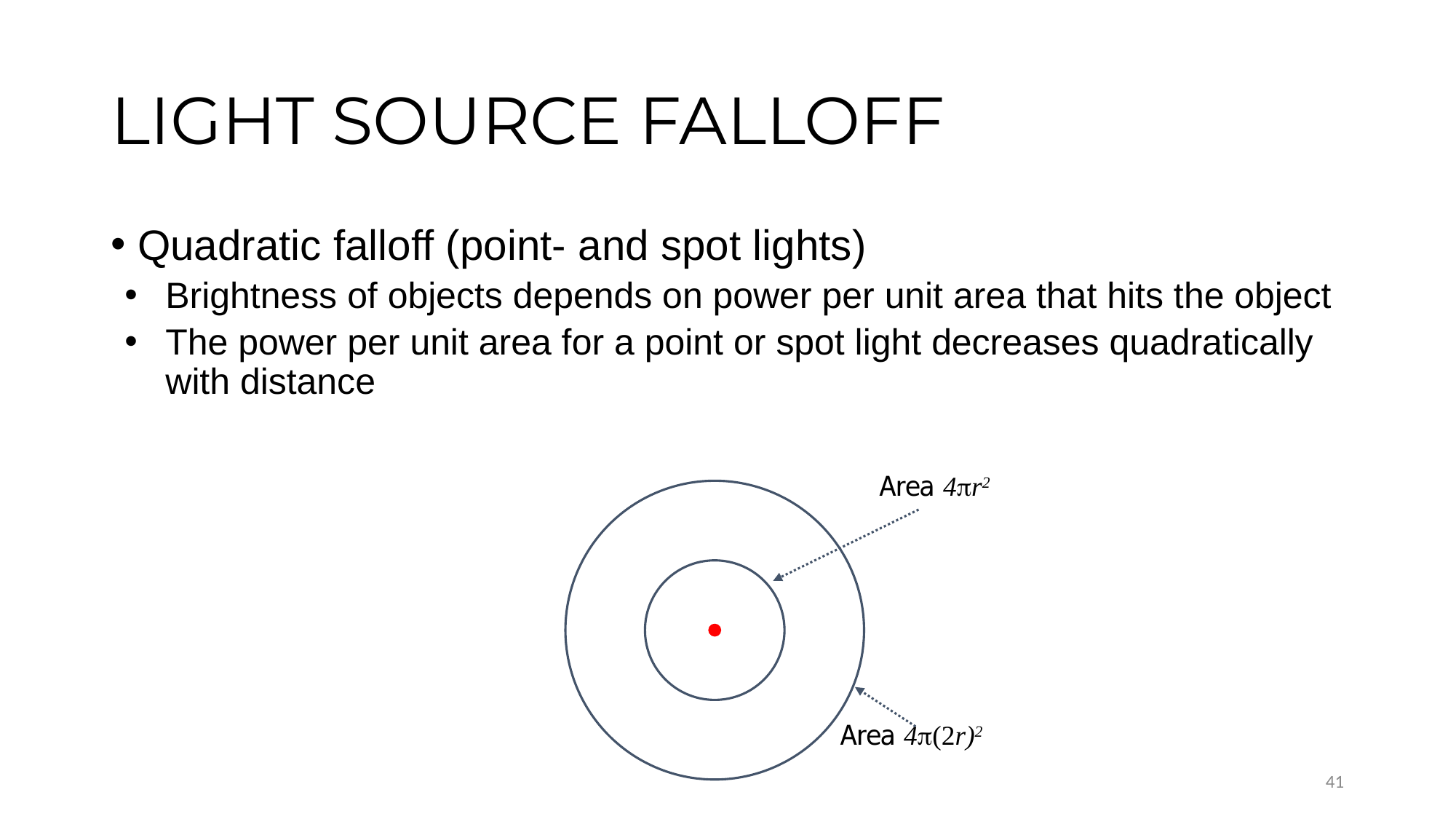

# Light Source Falloff
 Quadratic falloff (point- and spot lights)
Brightness of objects depends on power per unit area that hits the object
The power per unit area for a point or spot light decreases quadratically with distance
Area 4πr2

Area 4π(2r)2
41